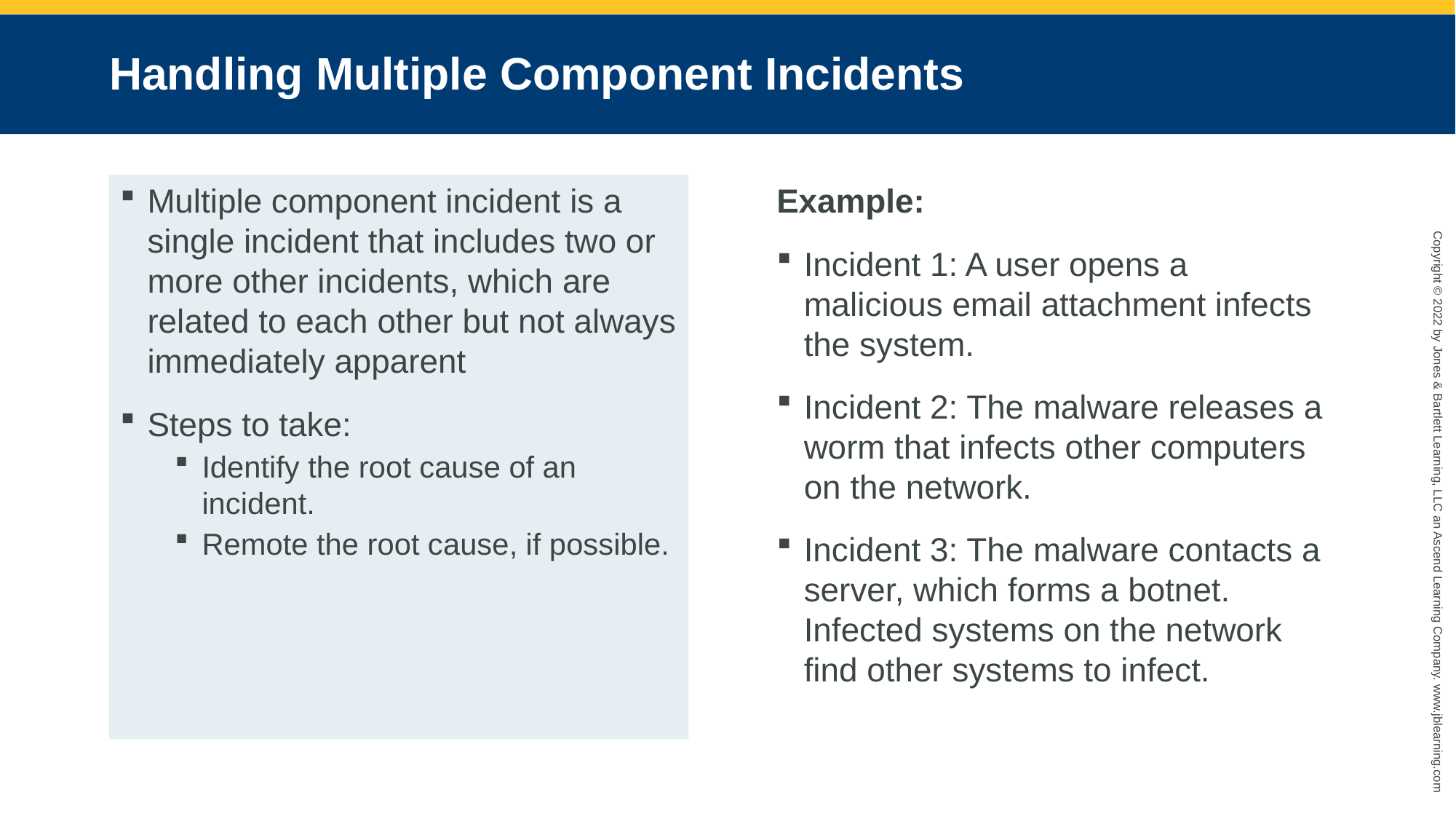

# Handling Multiple Component Incidents
Multiple component incident is a single incident that includes two or more other incidents, which are related to each other but not always immediately apparent
Steps to take:
Identify the root cause of an incident.
Remote the root cause, if possible.

Example:
Incident 1: A user opens a malicious email attachment infects the system.
Incident 2: The malware releases a worm that infects other computers on the network.
Incident 3: The malware contacts a server, which forms a botnet. Infected systems on the network find other systems to infect.